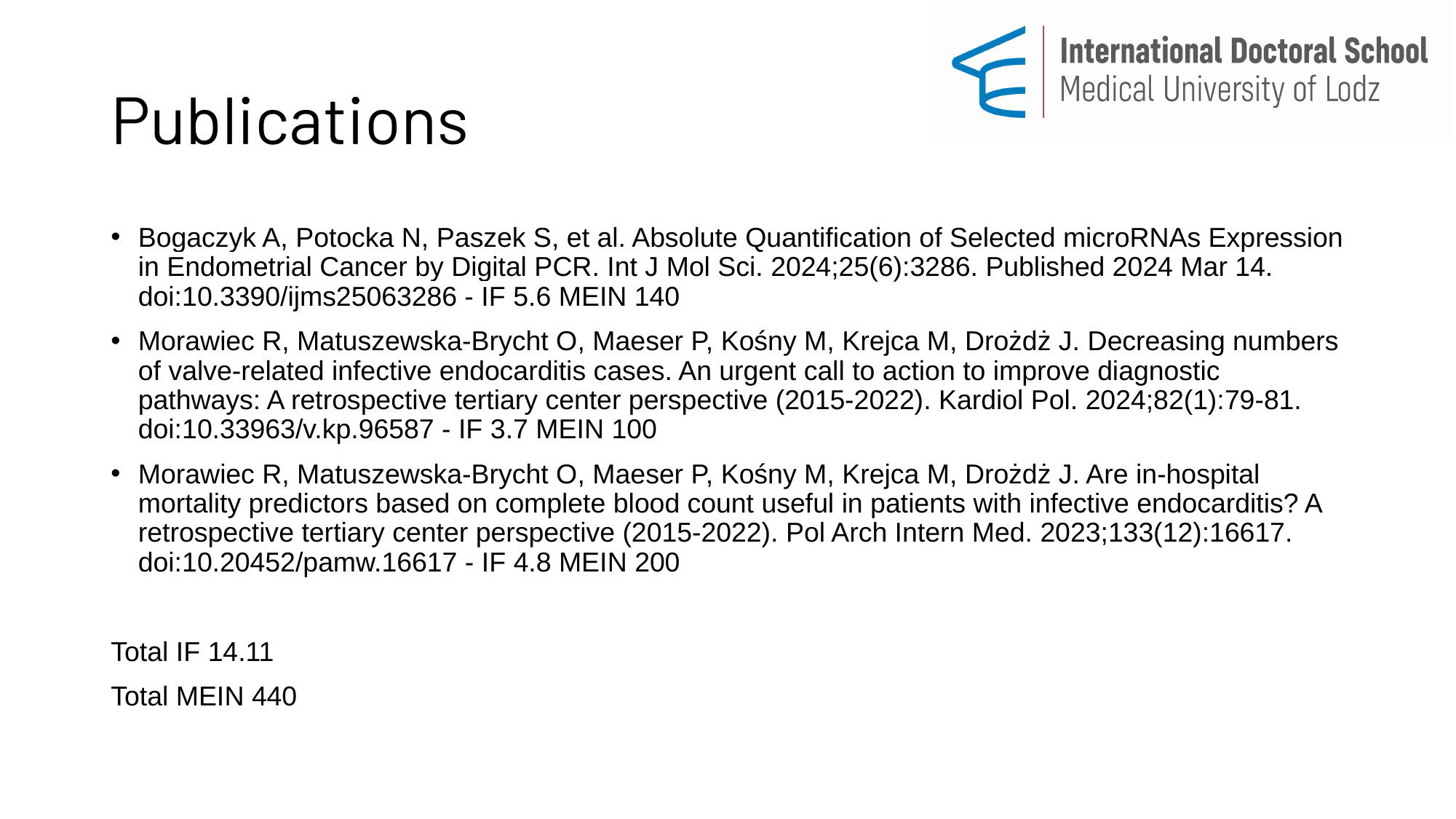

# Publications
Bogaczyk A, Potocka N, Paszek S, et al. Absolute Quantification of Selected microRNAs Expression in Endometrial Cancer by Digital PCR. Int J Mol Sci. 2024;25(6):3286. Published 2024 Mar 14. doi:10.3390/ijms25063286 - IF 5.6 MEIN 140
Morawiec R, Matuszewska-Brycht O, Maeser P, Kośny M, Krejca M, Drożdż J. Decreasing numbers of valve-related infective endocarditis cases. An urgent call to action to improve diagnostic pathways: A retrospective tertiary center perspective (2015-2022). Kardiol Pol. 2024;82(1):79-81. doi:10.33963/v.kp.96587 - IF 3.7 MEIN 100
Morawiec R, Matuszewska-Brycht O, Maeser P, Kośny M, Krejca M, Drożdż J. Are in-hospital mortality predictors based on complete blood count useful in patients with infective endocarditis? A retrospective tertiary center perspective (2015-2022). Pol Arch Intern Med. 2023;133(12):16617. doi:10.20452/pamw.16617 - IF 4.8 MEIN 200

Total IF 14.11
Total MEIN 440